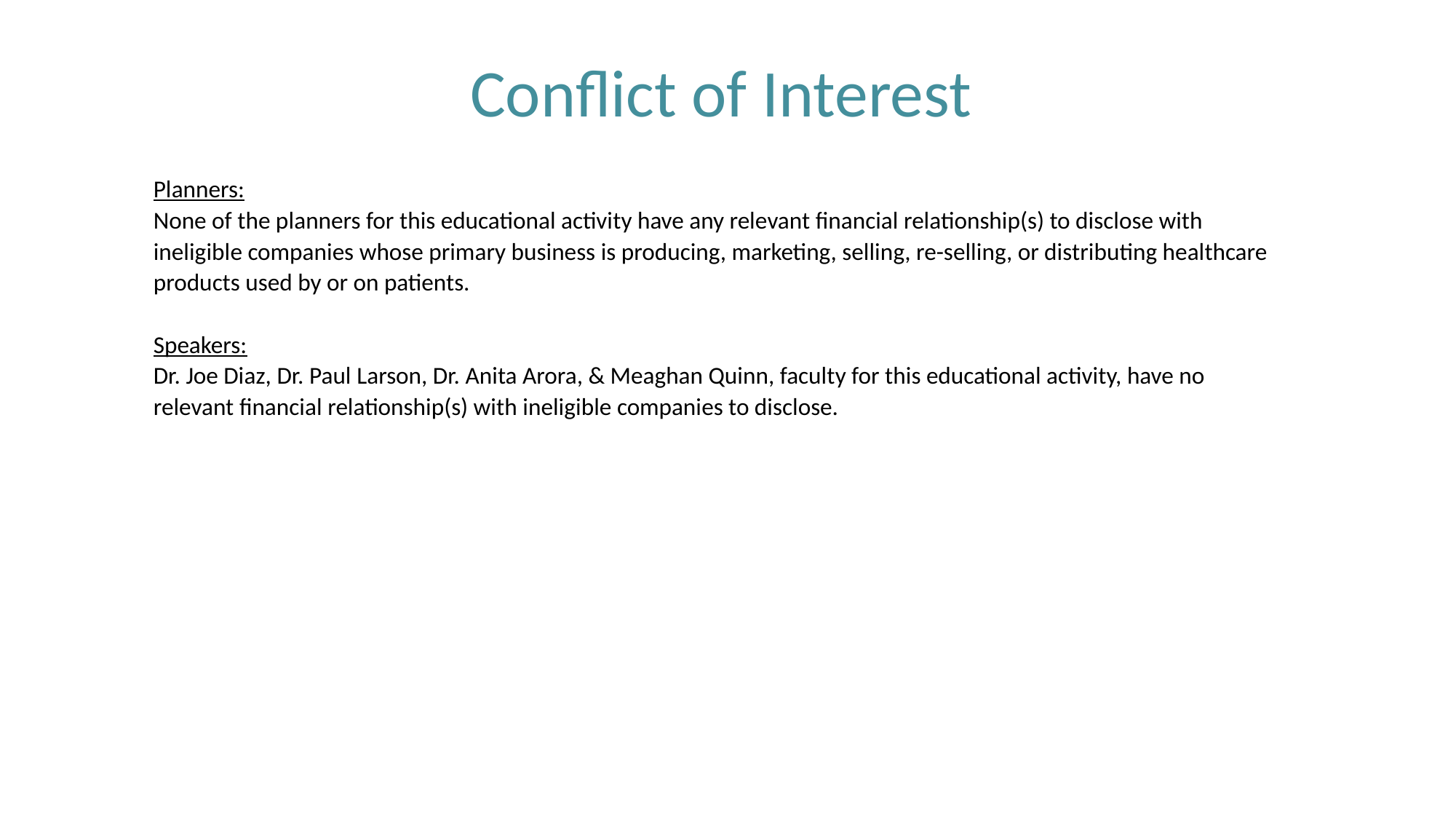

# Conflict of Interest

Planners:
None of the planners for this educational activity have any relevant financial relationship(s) to disclose with ineligible companies whose primary business is producing, marketing, selling, re-selling, or distributing healthcare products used by or on patients.

Speakers:
Dr. Joe Diaz, Dr. Paul Larson, Dr. Anita Arora, & Meaghan Quinn, faculty for this educational activity, have no relevant financial relationship(s) with ineligible companies to disclose.